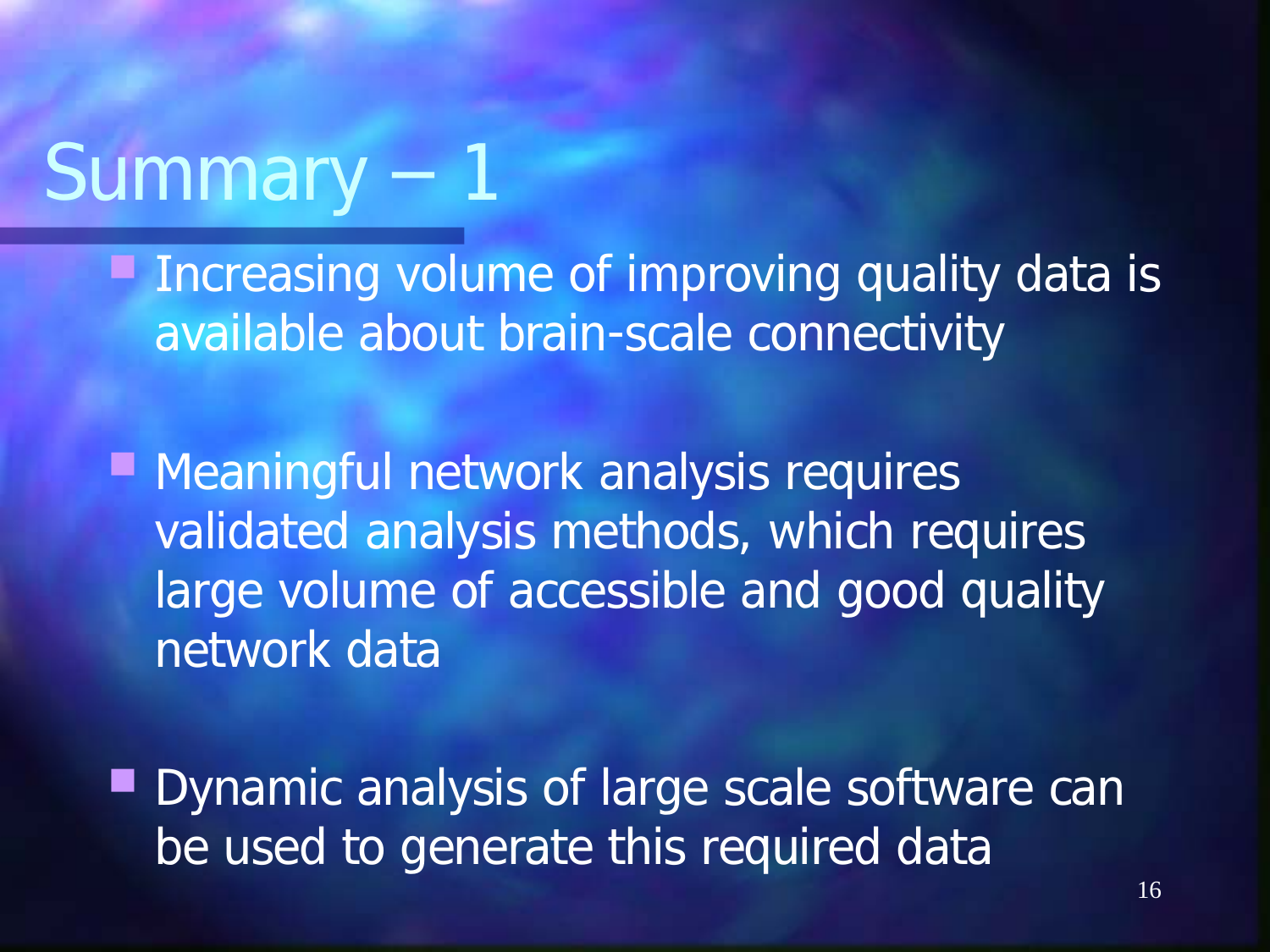

# Summary – 1
Increasing volume of improving quality data is available about brain-scale connectivity

Meaningful network analysis requires validated analysis methods, which requires large volume of accessible and good quality network data

Dynamic analysis of large scale software can be used to generate this required data

16